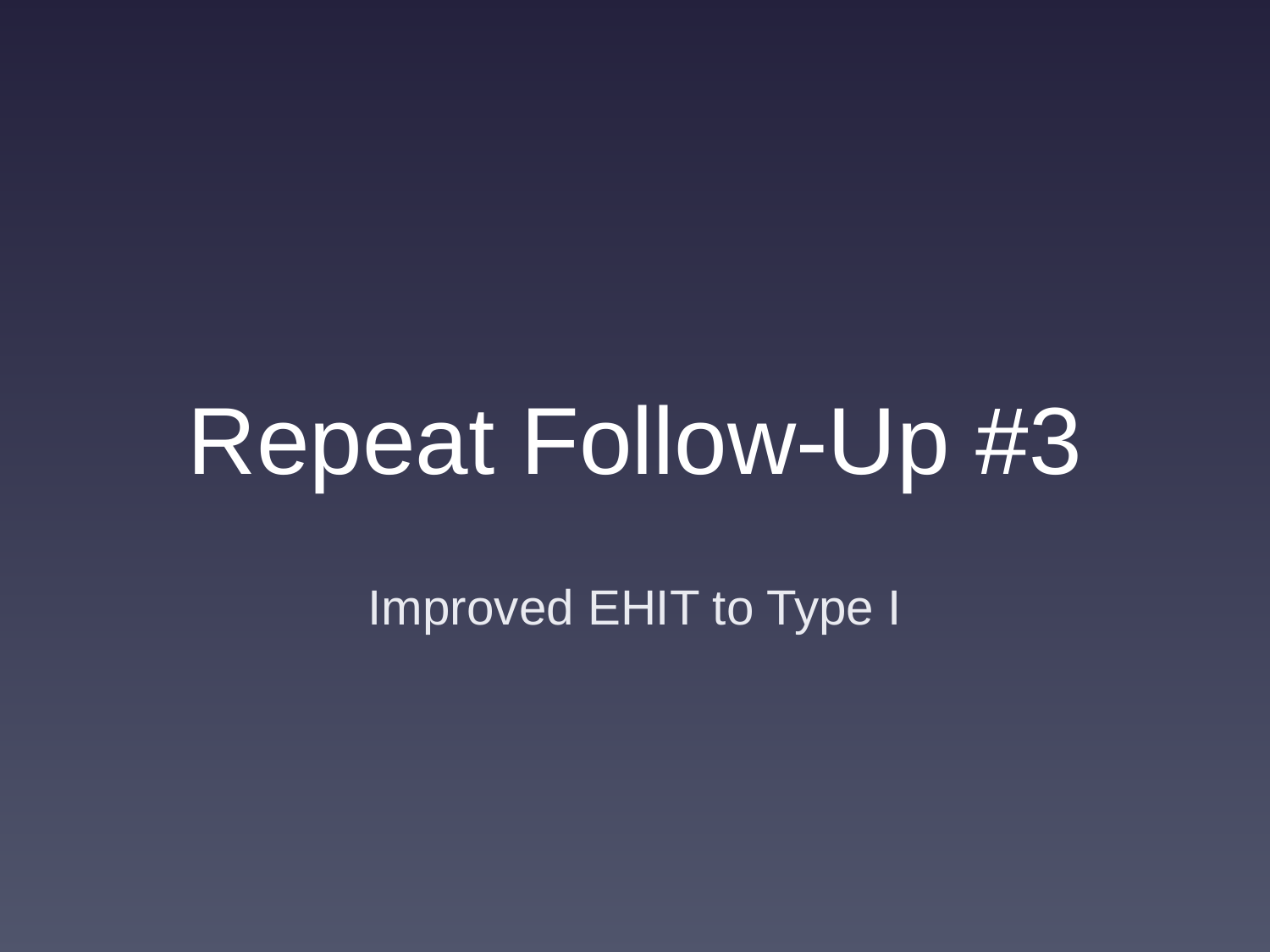

# Repeat Follow-Up #3
Improved EHIT to Type I